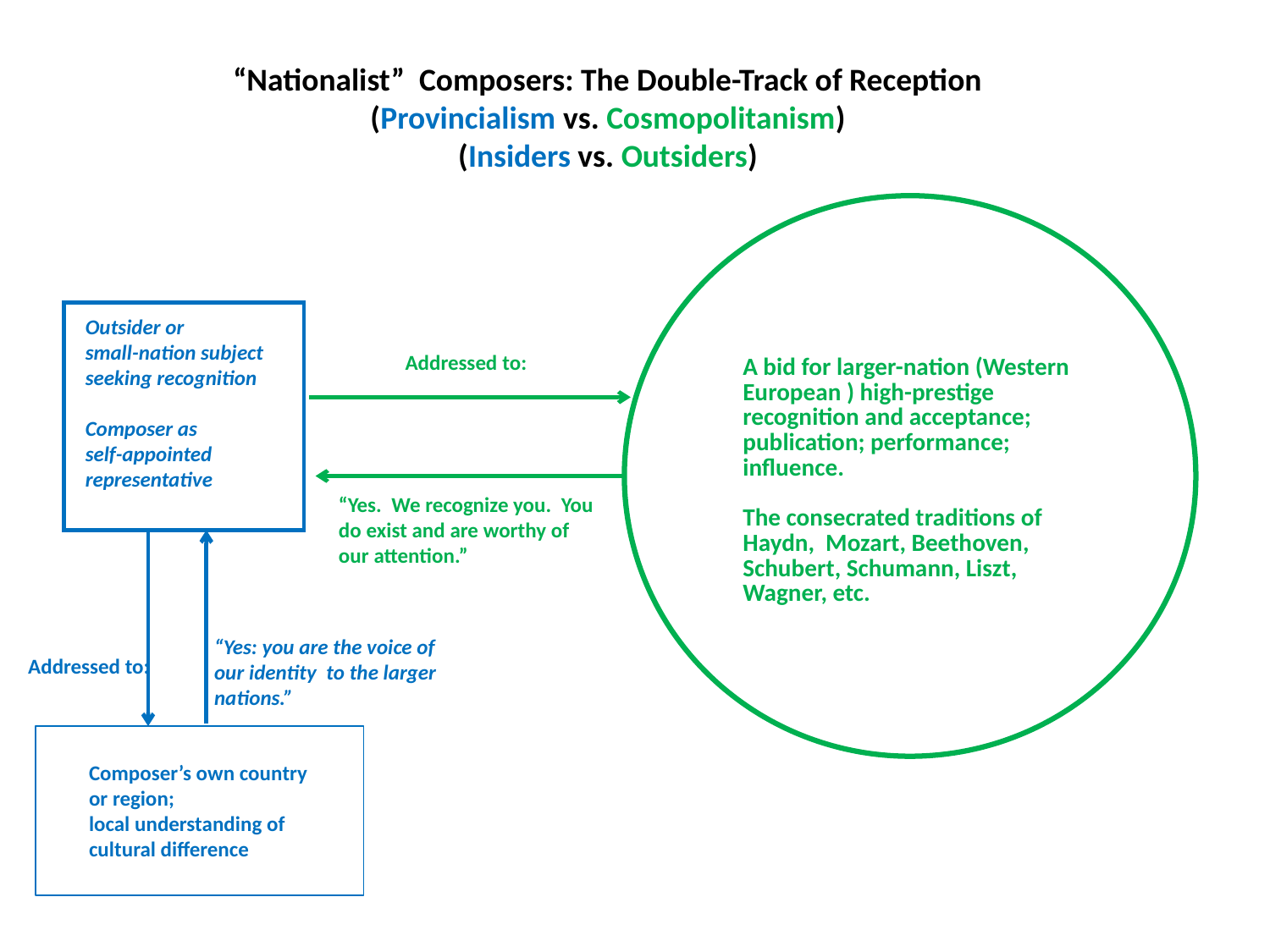

“Nationalist”  Composers: The Double-Track of Reception
(Provincialism vs. Cosmopolitanism)
(Insiders vs. Outsiders)

Outsider or
small-nation subject seeking recognition

Composer as
self-appointed
representative

A bid for larger-nation (Western European ) high-prestige recognition and acceptance; publication; performance; influence.

The consecrated traditions of Haydn,  Mozart, Beethoven, Schubert, Schumann, Liszt, Wagner, etc.

Addressed to:
“Yes.  We recognize you.  You do exist and are worthy of our attention.”
“Yes: you are the voice of our identity  to the larger nations.”
Addressed to:

Composer’s own country or region;
local understanding of cultural difference